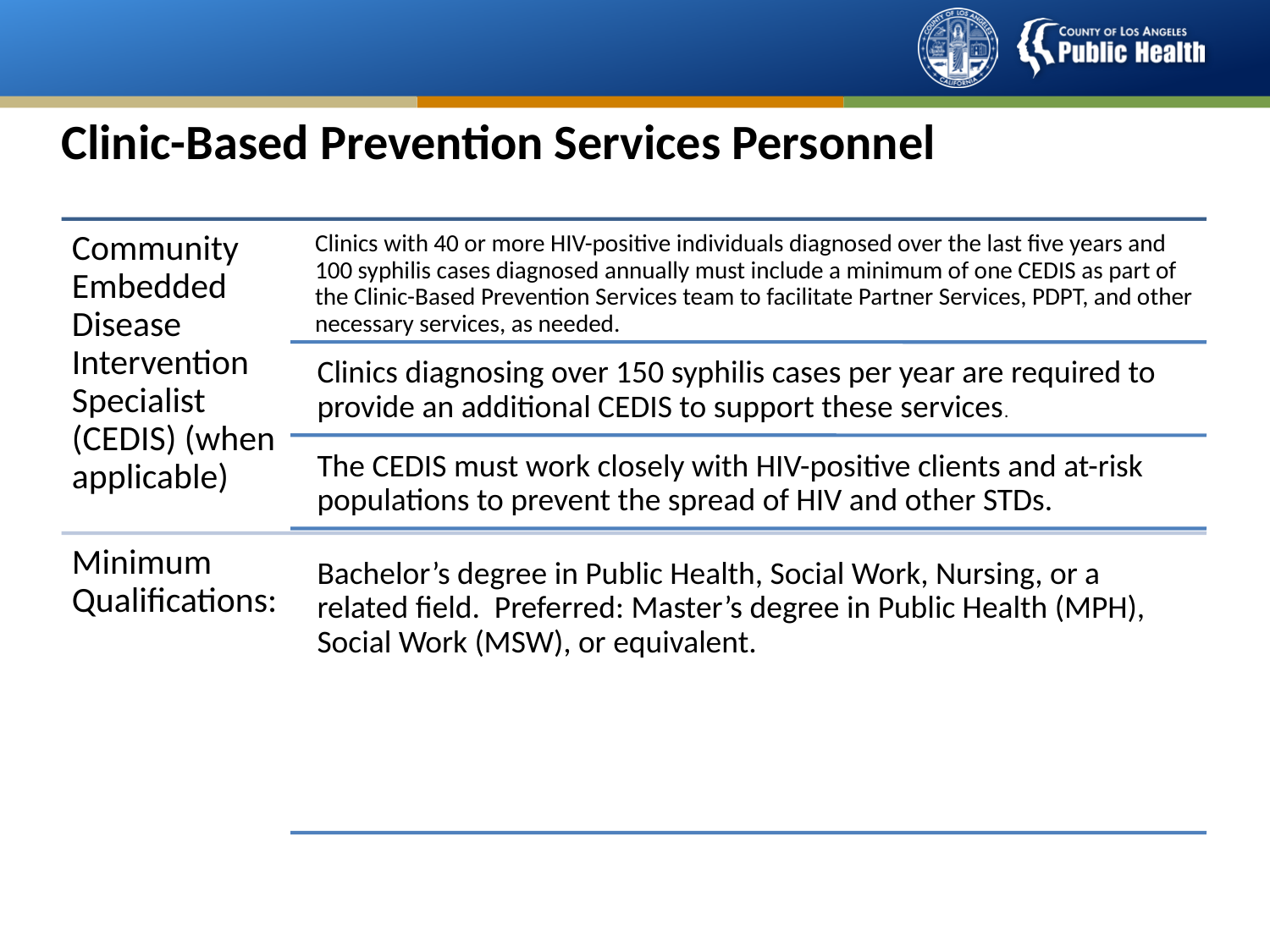

# Clinic-Based Prevention Services Personnel
Community Embedded Disease Intervention Specialist (CEDIS) (when applicable)
Clinics with 40 or more HIV-positive individuals diagnosed over the last five years and 100 syphilis cases diagnosed annually must include a minimum of one CEDIS as part of the Clinic-Based Prevention Services team to facilitate Partner Services, PDPT, and other necessary services, as needed.

Clinics diagnosing over 150 syphilis cases per year are required to provide an additional CEDIS to support these services.
The CEDIS must work closely with HIV-positive clients and at-risk populations to prevent the spread of HIV and other STDs.

Minimum Qualifications:
Bachelor’s degree in Public Health, Social Work, Nursing, or a related field.  Preferred: Master’s degree in Public Health (MPH), Social Work (MSW), or equivalent.